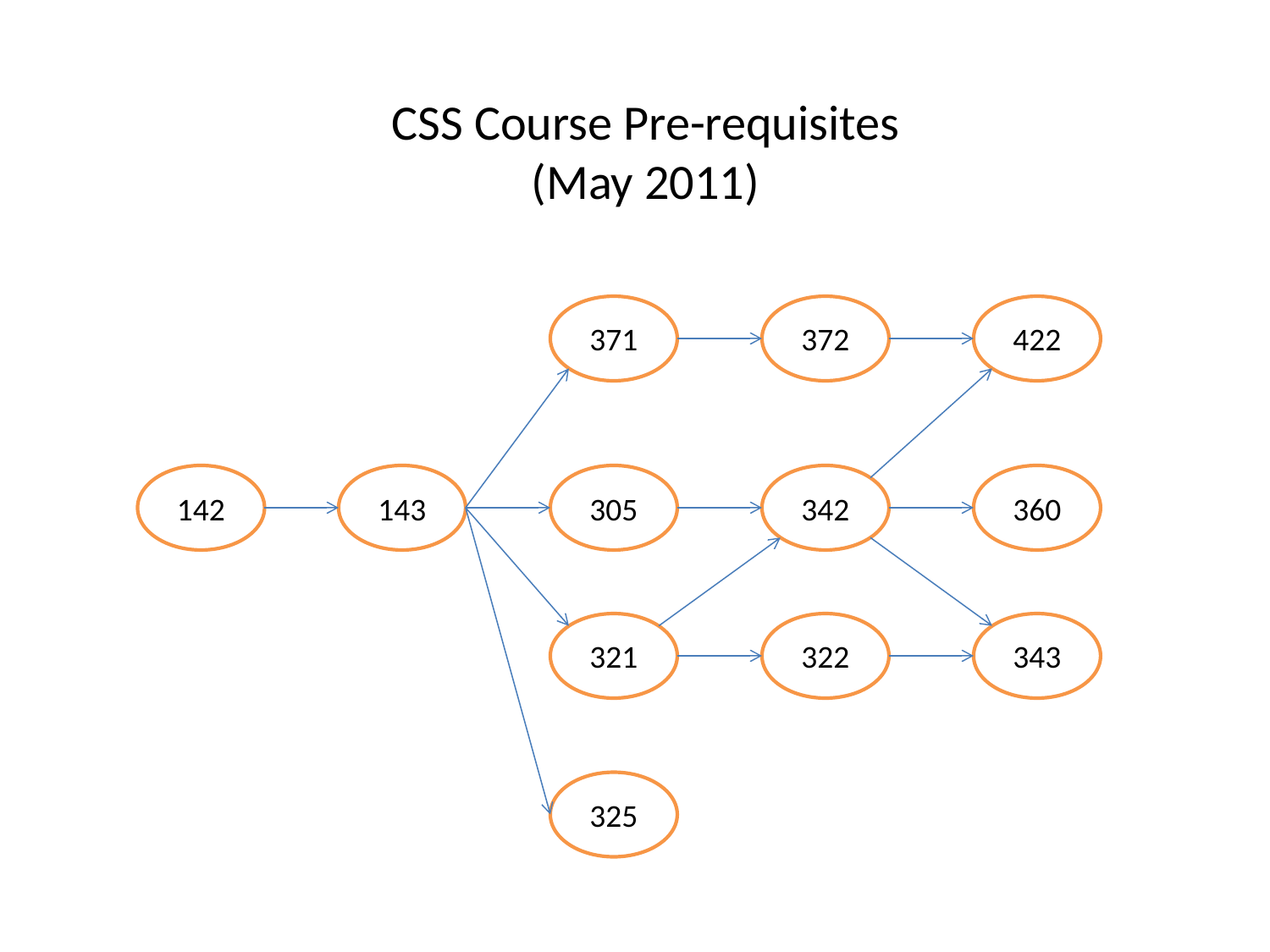

CSS Course Pre-requisites
(May 2011)
371
372
422
142
143
305
342
360
321
322
343
325